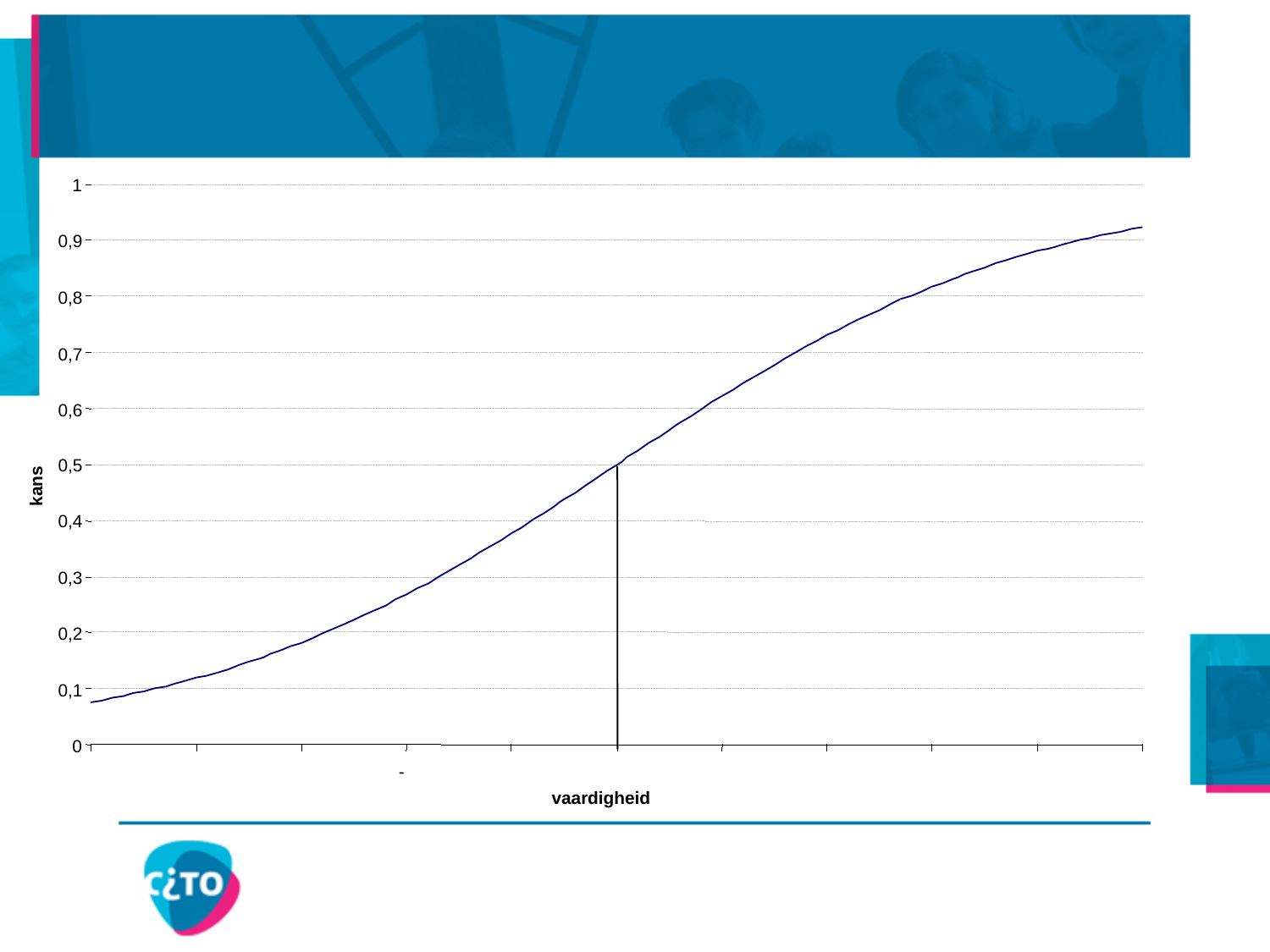

1

0,9

0,8

0,7

0,6

0,5

kans

0,4

0,3

0,2

0,1

0

-
vaardigheid